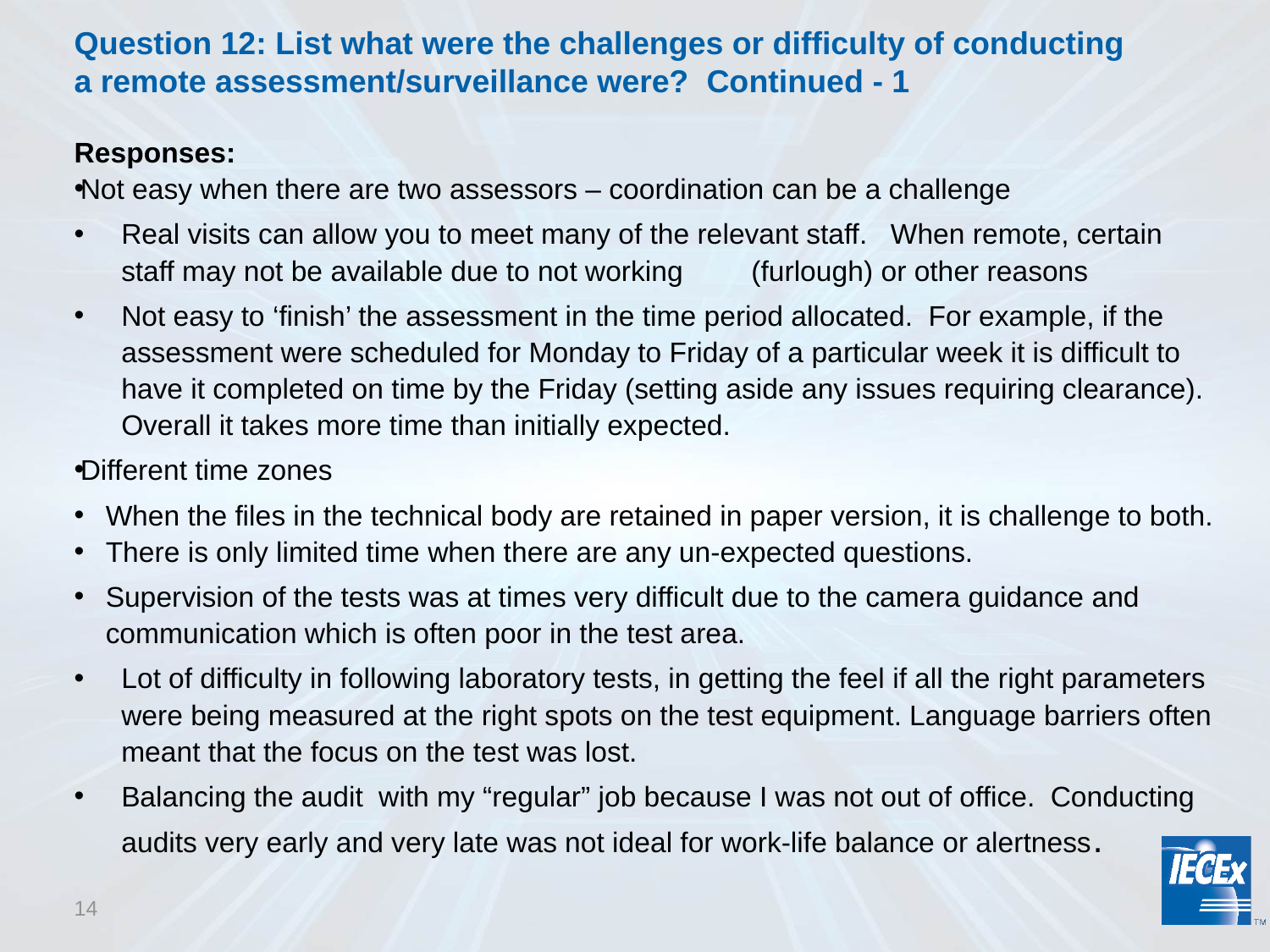

# Question 12: List what were the challenges or difficulty of conducting a remote assessment/surveillance were?  Continued - 1
Responses:
Not easy when there are two assessors – coordination can be a challenge
Real visits can allow you to meet many of the relevant staff.   When remote, certain staff may not be available due to not working 	(furlough) or other reasons
Not easy to ‘finish’ the assessment in the time period allocated.  For example, if the assessment were scheduled for Monday to Friday of a particular week it is difficult to have it completed on time by the Friday (setting aside any issues requiring clearance).  Overall it takes more time than initially expected.
Different time zones
When the files in the technical body are retained in paper version, it is challenge to both.
There is only limited time when there are any un-expected questions.
Supervision of the tests was at times very difficult due to the camera guidance and communication which is often poor in the test area.
Lot of difficulty in following laboratory tests, in getting the feel if all the right parameters were being measured at the right spots on the test equipment. Language barriers often meant that the focus on the test was lost.
Balancing the audit  with my “regular” job because I was not out of office.  Conducting audits very early and very late was not ideal for work-life balance or alertness.

14